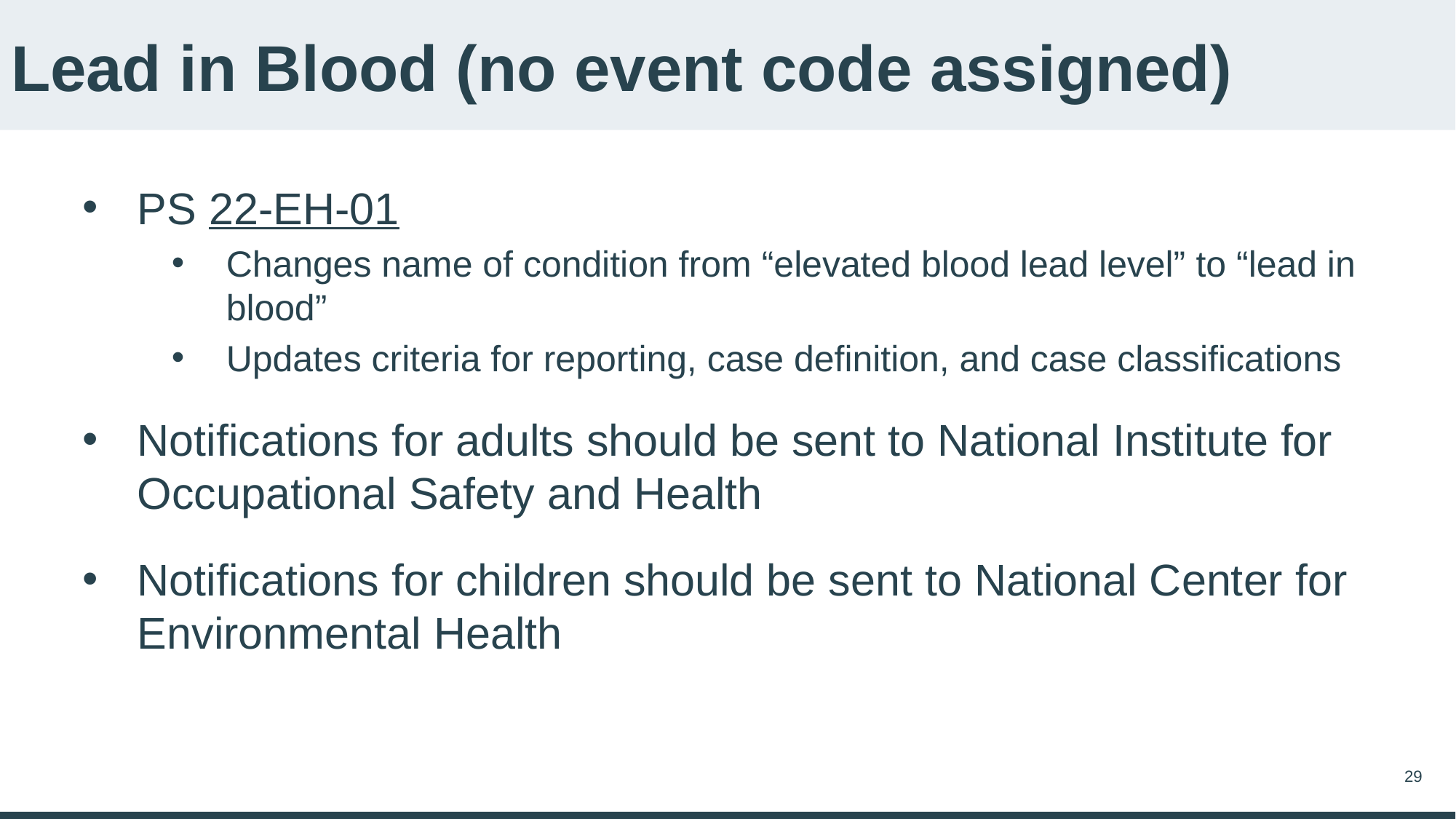

# Lead in Blood (no event code assigned)
PS 22-EH-01
Changes name of condition from “elevated blood lead level” to “lead in blood”
Updates criteria for reporting, case definition, and case classifications
Notifications for adults should be sent to National Institute for Occupational Safety and Health
Notifications for children should be sent to National Center for Environmental Health
29